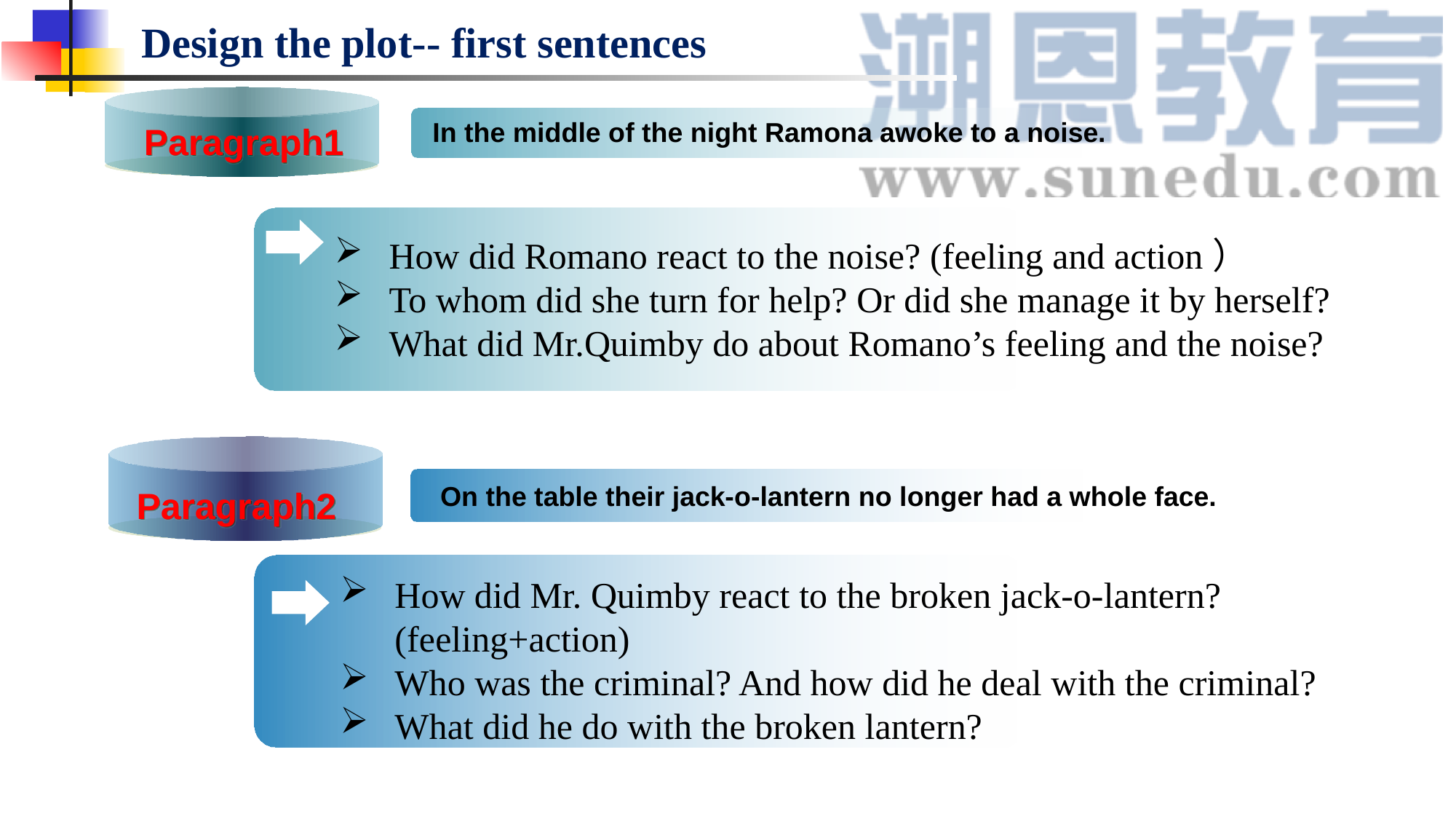

Design the plot-- first sentences

In the middle of the night Ramona awoke to a noise.
Paragraph1

How did Romano react to the noise? (feeling and action）
To whom did she turn for help? Or did she manage it by herself?
What did Mr.Quimby do about Romano’s feeling and the noise?

On the table their jack-o-lantern no longer had a whole face.
Paragraph2

How did Mr. Quimby react to the broken jack-o-lantern? (feeling+action)
Who was the criminal? And how did he deal with the criminal?
What did he do with the broken lantern?